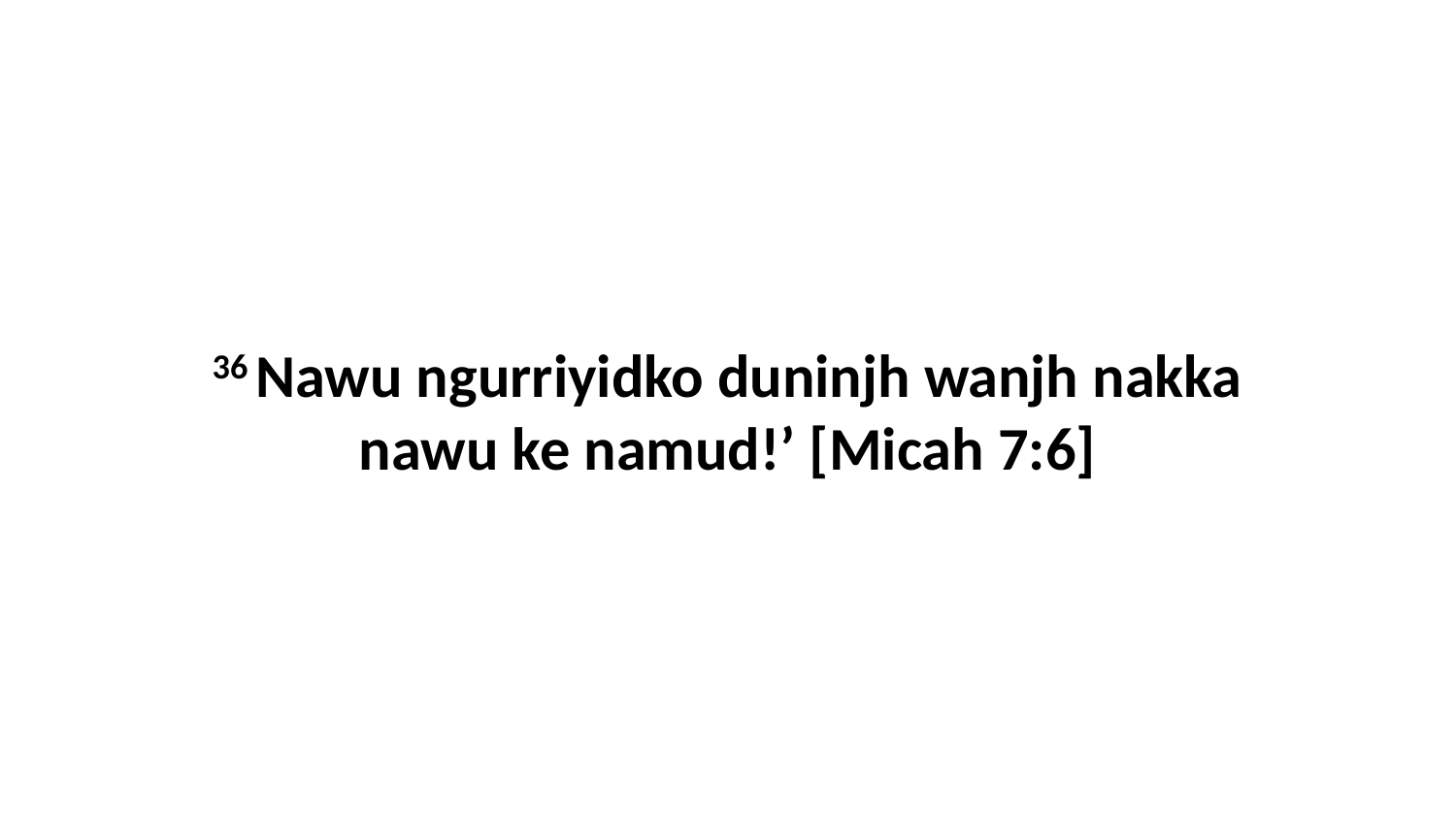

36 Nawu ngurriyidko duninjh wanjh nakka nawu ke namud!’ [Micah 7:6]